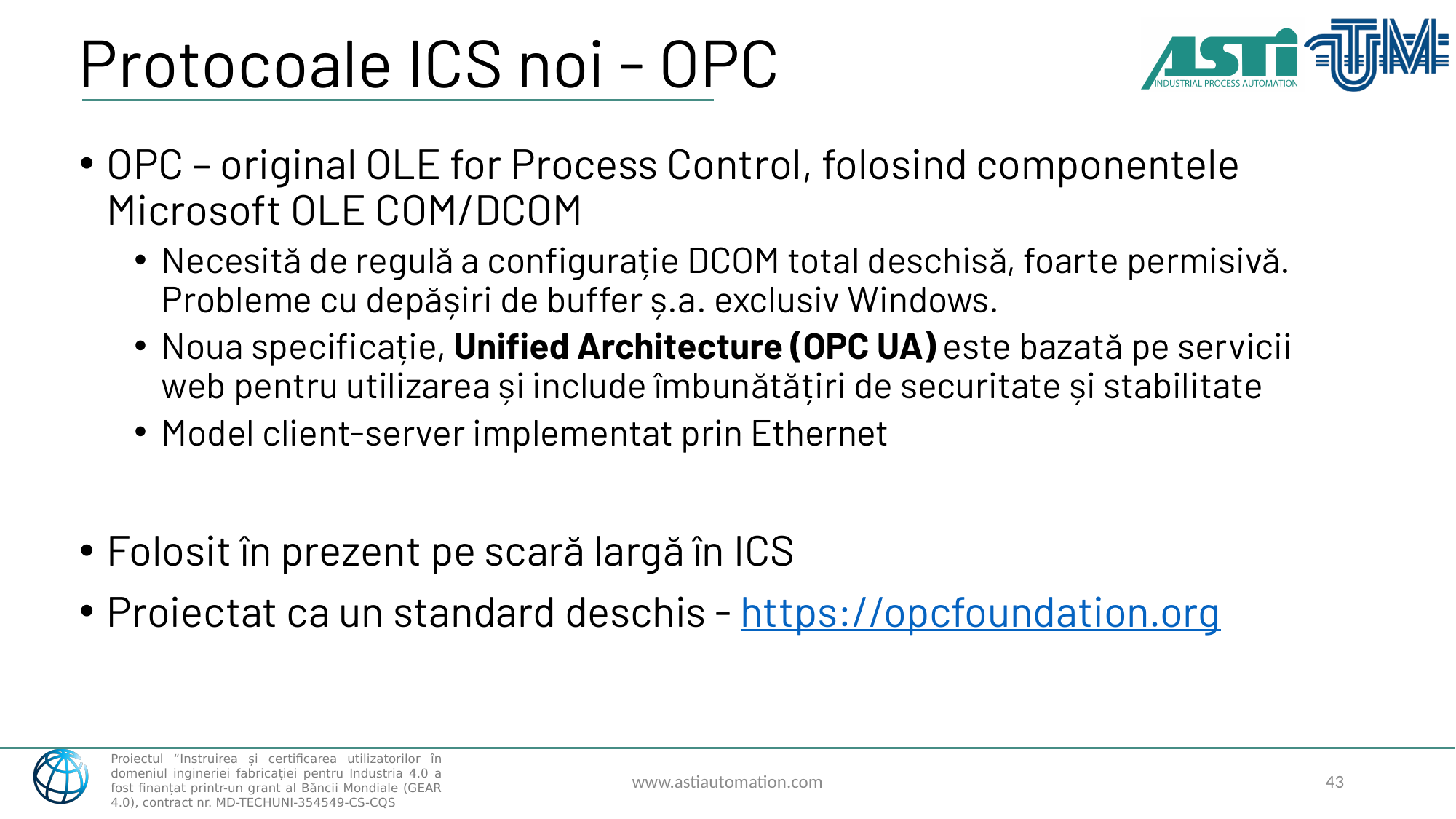

# Protocoale ICS noi - OPC
OPC – original OLE for Process Control, folosind componentele Microsoft OLE COM/DCOM
Necesită de regulă a configurație DCOM total deschisă, foarte permisivă. Probleme cu depășiri de buffer ș.a. exclusiv Windows.
Noua specificație, Unified Architecture (OPC UA) este bazată pe servicii web pentru utilizarea și include îmbunătățiri de securitate și stabilitate
Model client-server implementat prin Ethernet

Folosit în prezent pe scară largă în ICS
Proiectat ca un standard deschis - https://opcfoundation.org
www.astiautomation.com
43